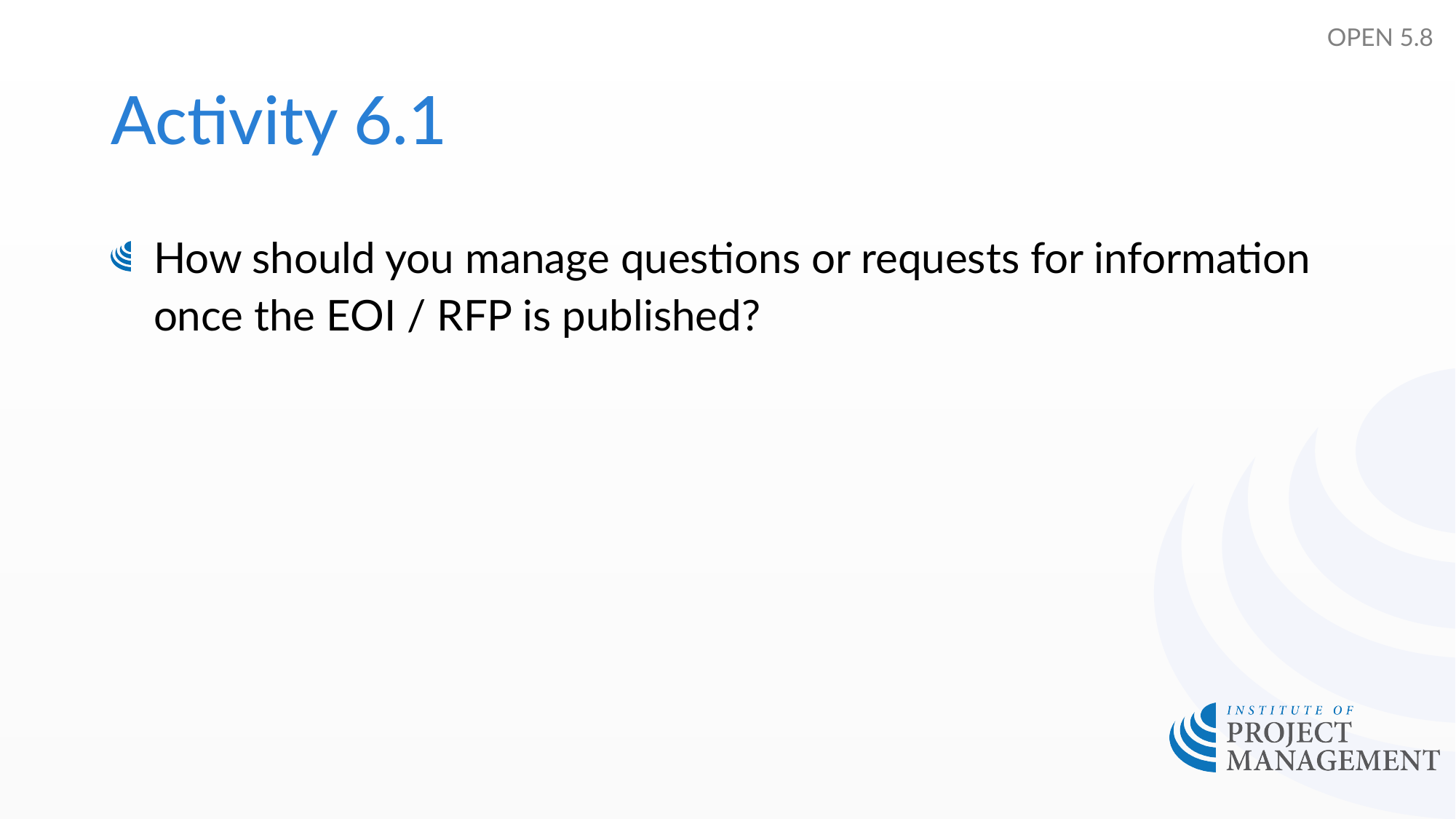

OPEN 5.8
# Activity 6.1
How should you manage questions or requests for information once the EOI / RFP is published?